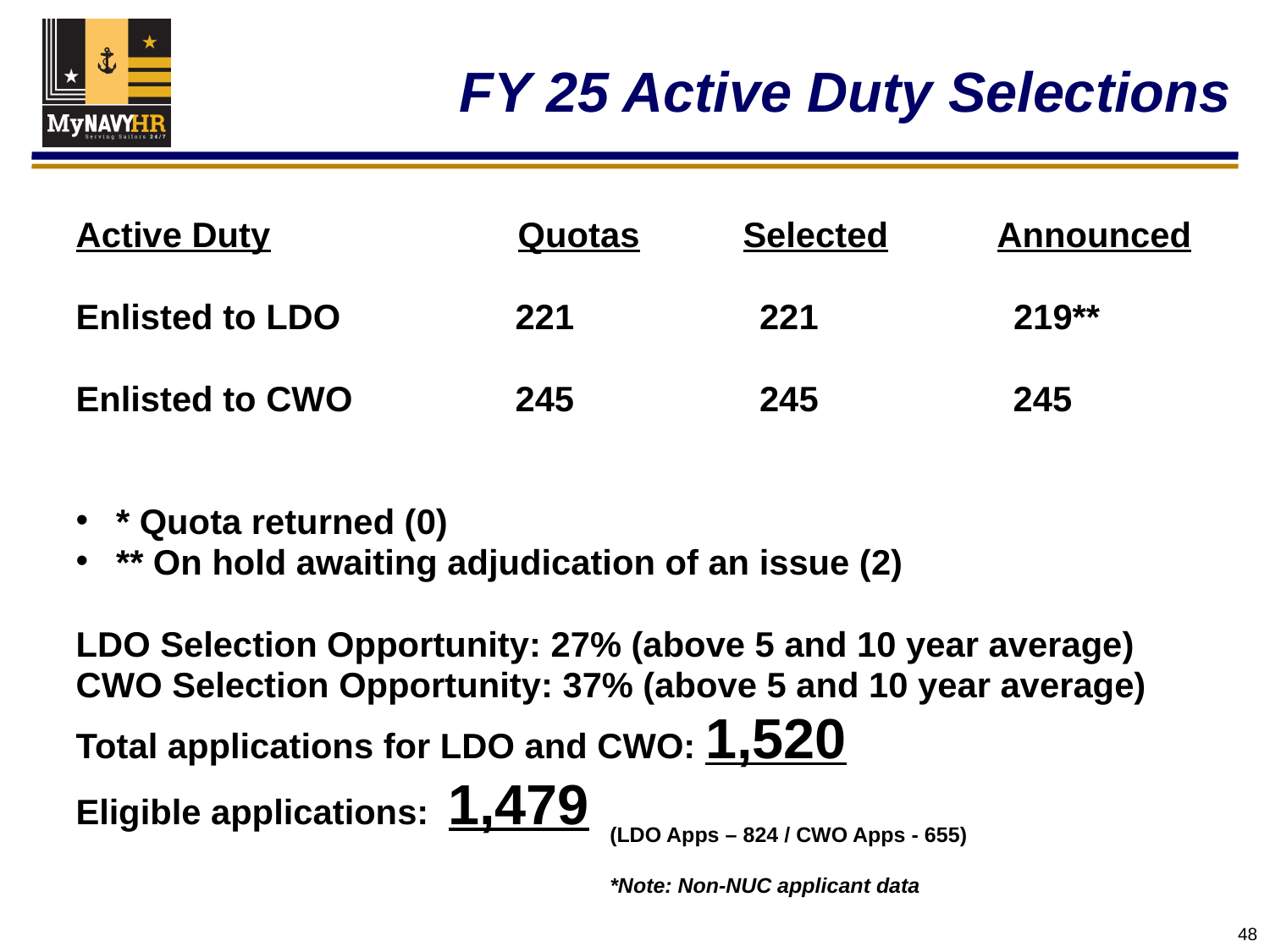

# FY 25 Active Duty Selections
Active Duty	                Quotas	Selected	Announced

Enlisted to LDO	      221		     221	    	     219**

Enlisted to CWO	      245		     245	                  245

* Quota returned (0)
** On hold awaiting adjudication of an issue (2)

LDO Selection Opportunity: 27% (above 5 and 10 year average)
CWO Selection Opportunity: 37% (above 5 and 10 year average)
Total applications for LDO and CWO: 1,520
Eligible applications:  1,479

(LDO Apps – 824 / CWO Apps - 655)

*Note: Non-NUC applicant data
48